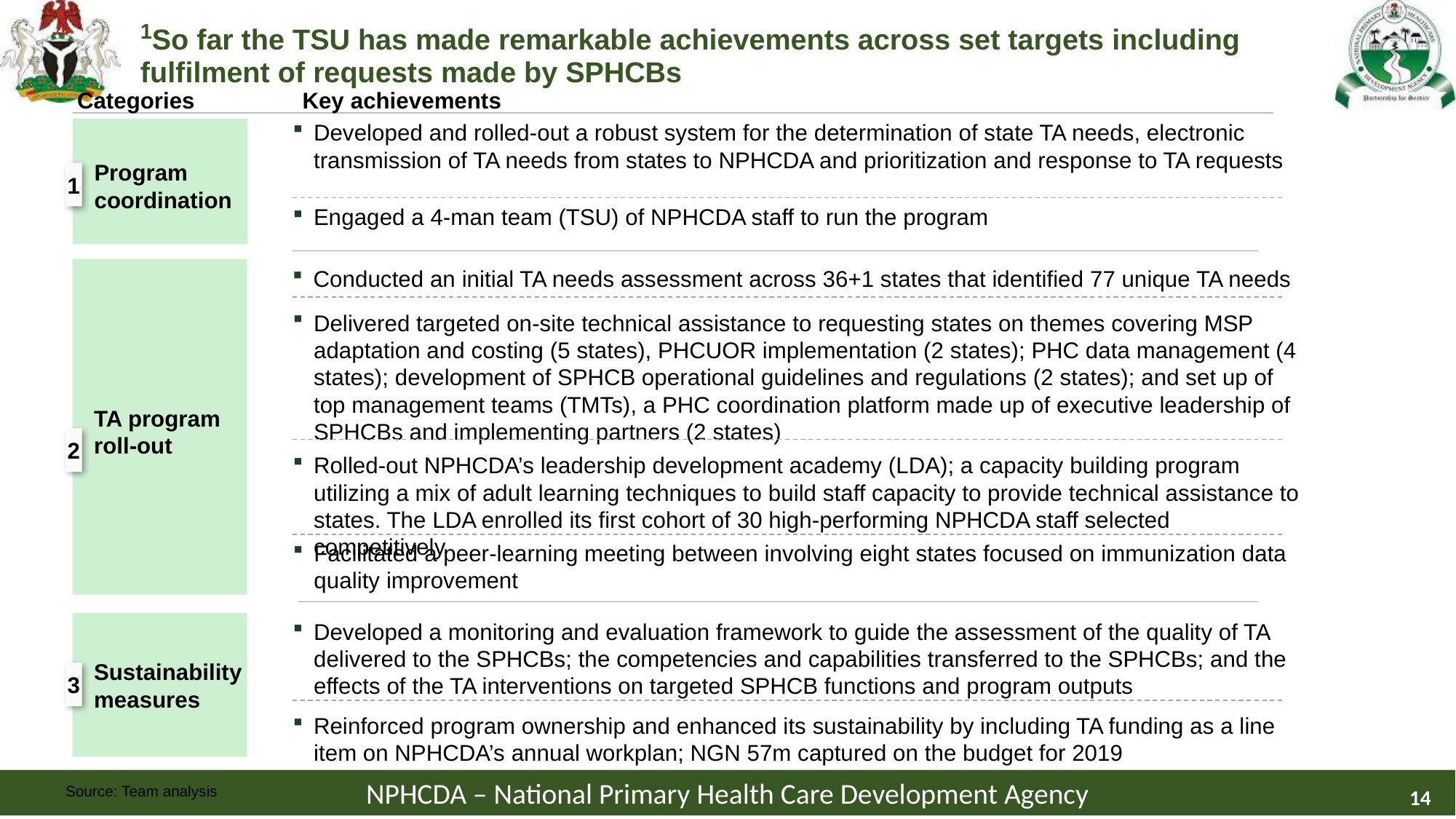

1So far the TSU has made remarkable achievements across set targets including fulfilment of requests made by SPHCBs
Categories
Key achievements
Program coordination
Developed and rolled-out a robust system for the determination of state TA needs, electronic transmission of TA needs from states to NPHCDA and prioritization and response to TA requests
1
Engaged a 4-man team (TSU) of NPHCDA staff to run the program
TA program roll-out
Conducted an initial TA needs assessment across 36+1 states that identified 77 unique TA needs

Delivered targeted on-site technical assistance to requesting states on themes covering MSP adaptation and costing (5 states), PHCUOR implementation (2 states); PHC data management (4 states); development of SPHCB operational guidelines and regulations (2 states); and set up of top management teams (TMTs), a PHC coordination platform made up of executive leadership of SPHCBs and implementing partners (2 states)
2
Rolled-out NPHCDA’s leadership development academy (LDA); a capacity building program utilizing a mix of adult learning techniques to build staff capacity to provide technical assistance to states. The LDA enrolled its first cohort of 30 high-performing NPHCDA staff selected competitively
Facilitated a peer-learning meeting between involving eight states focused on immunization data quality improvement
Sustainability measures
Developed a monitoring and evaluation framework to guide the assessment of the quality of TA delivered to the SPHCBs; the competencies and capabilities transferred to the SPHCBs; and the effects of the TA interventions on targeted SPHCB functions and program outputs

3
Reinforced program ownership and enhanced its sustainability by including TA funding as a line item on NPHCDA’s annual workplan; NGN 57m captured on the budget for 2019
14
Source: Team analysis